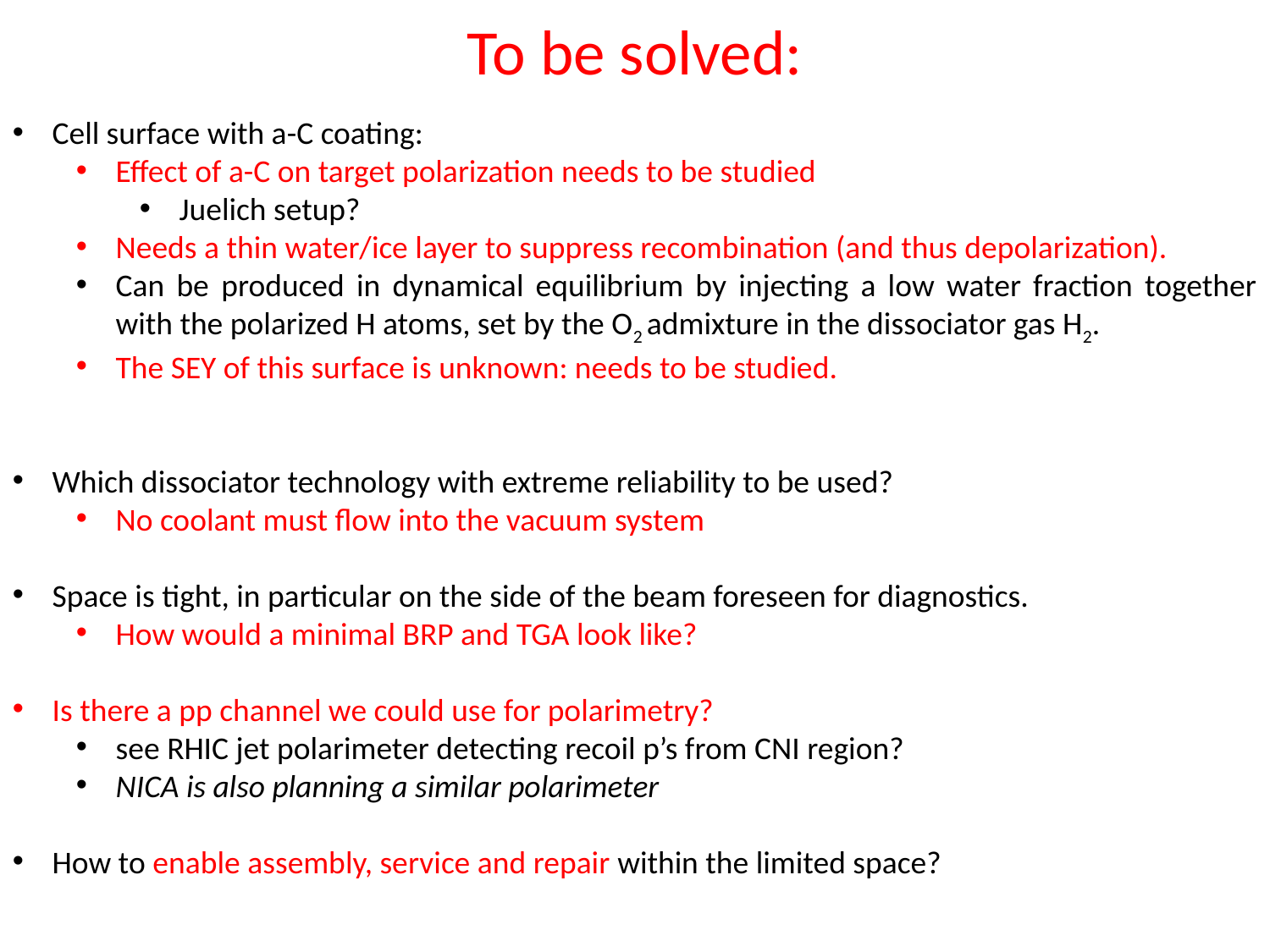

# To be solved:
Cell surface with a-C coating:
Effect of a-C on target polarization needs to be studied
Juelich setup?
Needs a thin water/ice layer to suppress recombination (and thus depolarization).
Can be produced in dynamical equilibrium by injecting a low water fraction together with the polarized H atoms, set by the O2 admixture in the dissociator gas H2.
The SEY of this surface is unknown: needs to be studied.

Which dissociator technology with extreme reliability to be used?
No coolant must flow into the vacuum system

Space is tight, in particular on the side of the beam foreseen for diagnostics.
How would a minimal BRP and TGA look like?

Is there a pp channel we could use for polarimetry?
see RHIC jet polarimeter detecting recoil p’s from CNI region?
NICA is also planning a similar polarimeter

How to enable assembly, service and repair within the limited space?